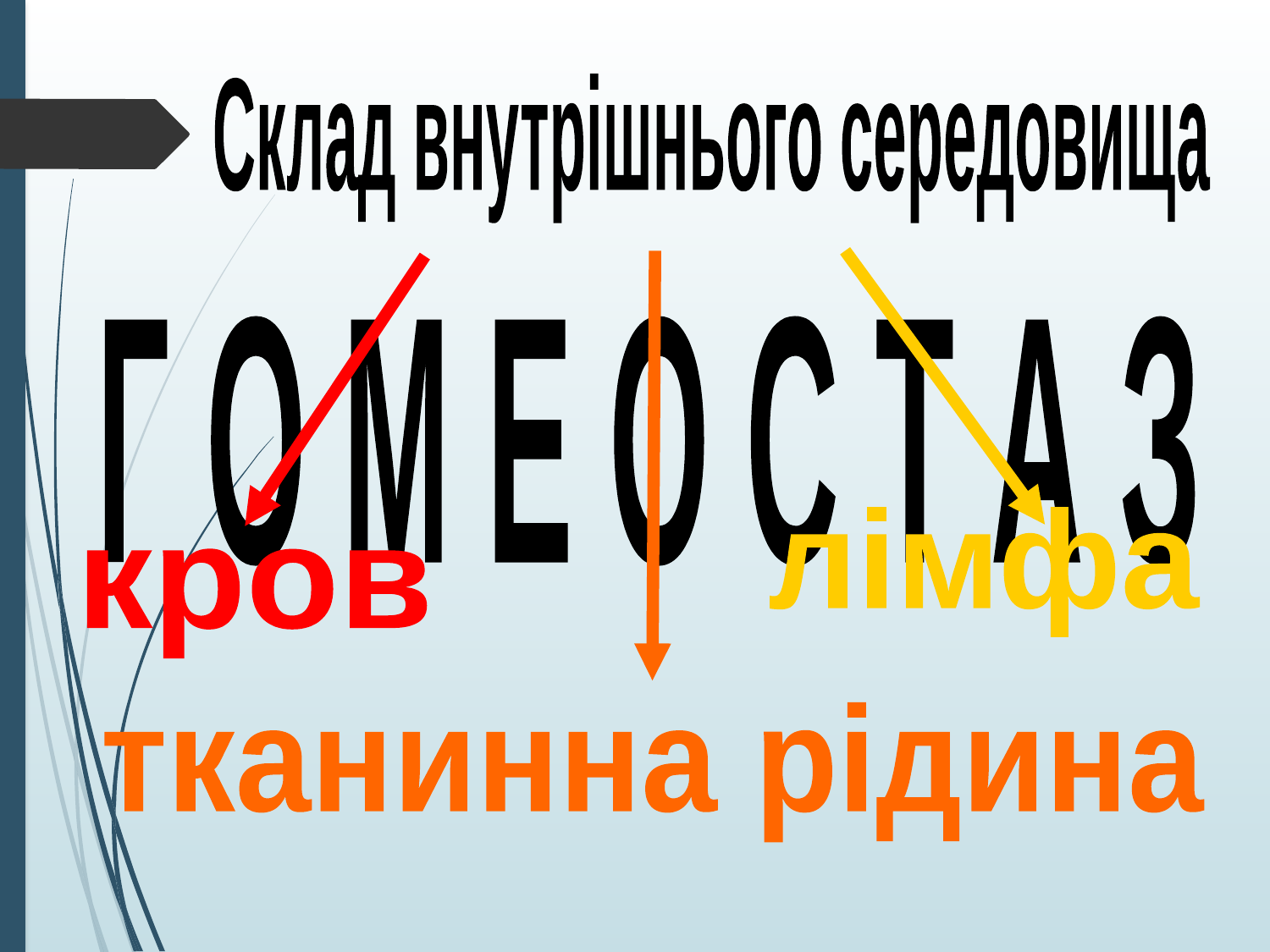

Склад внутрішнього середовища

Г О М Е О С Т А З
лімфа
кров
тканинна рідина